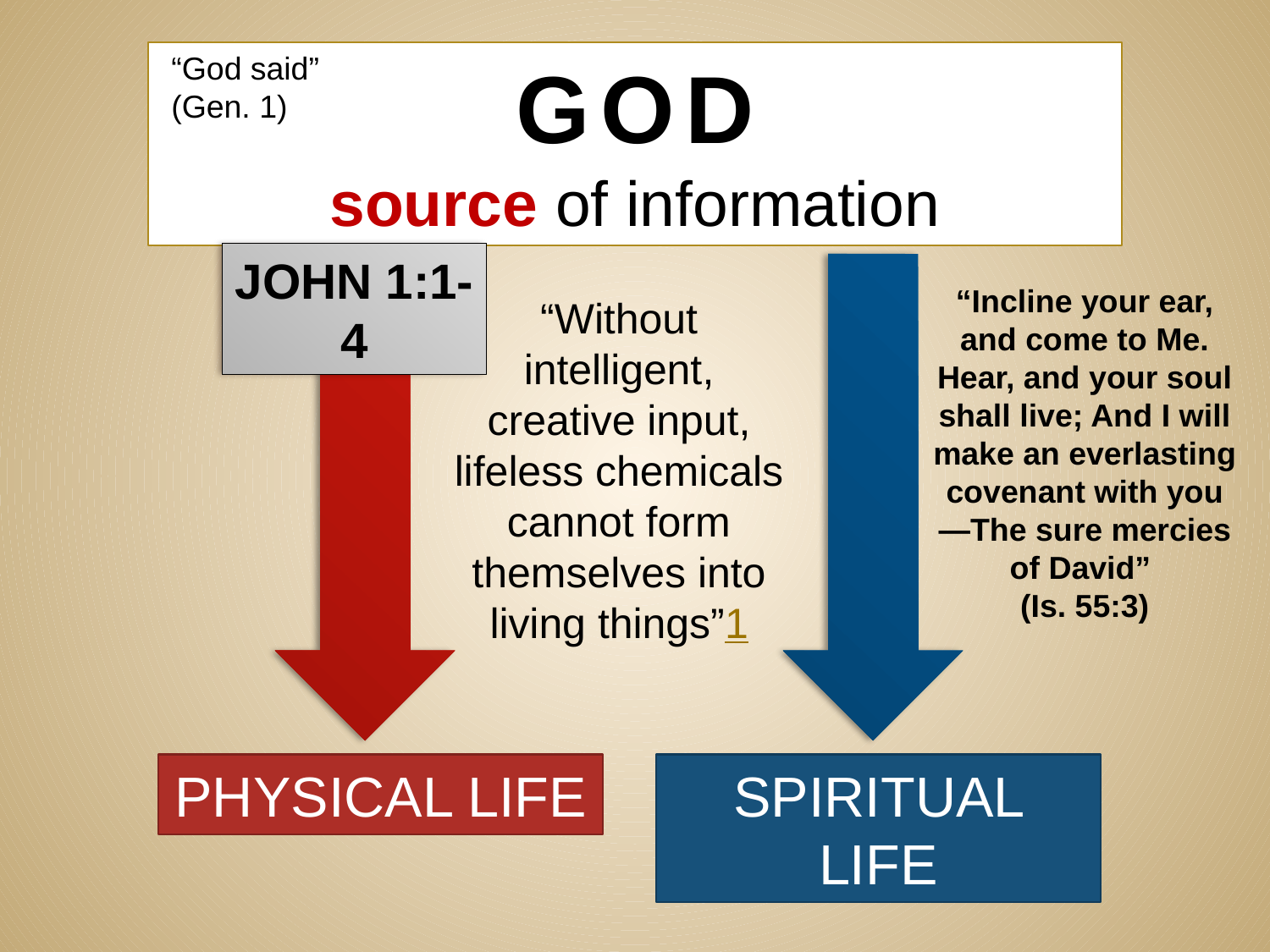

GOD
source of information
“God said” (Gen. 1)
JOHN 1:1-4

“Incline your ear, and come to Me. Hear, and your soul shall live; And I will make an everlasting covenant with you—The sure mercies of David”
(Is. 55:3)
“Without intelligent, creative input, lifeless chemicals cannot form themselves into living things”1
PHYSICAL LIFE
SPIRITUAL LIFE